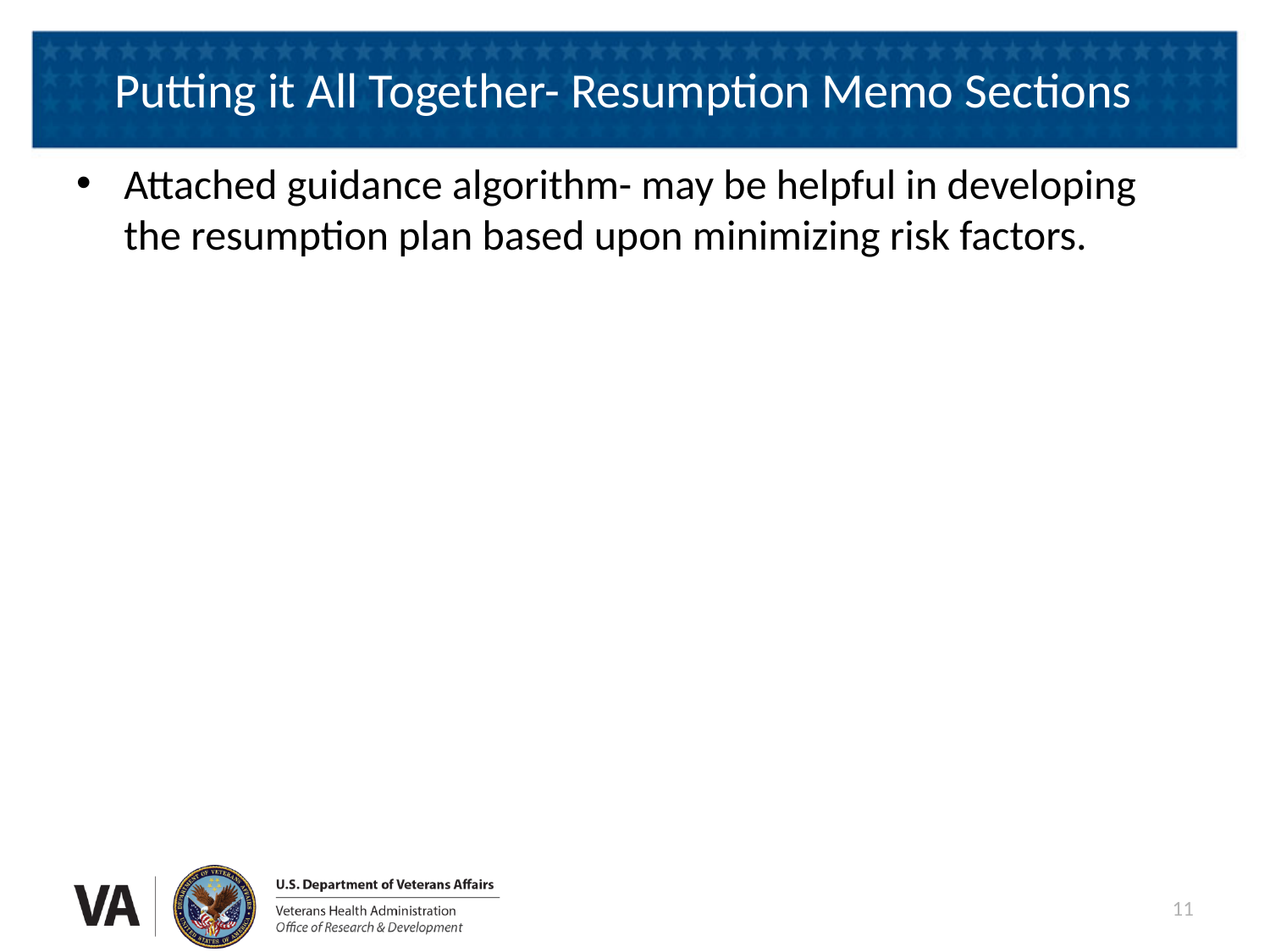

# Putting it All Together- Resumption Memo Sections
Attached guidance algorithm- may be helpful in developing the resumption plan based upon minimizing risk factors.
11